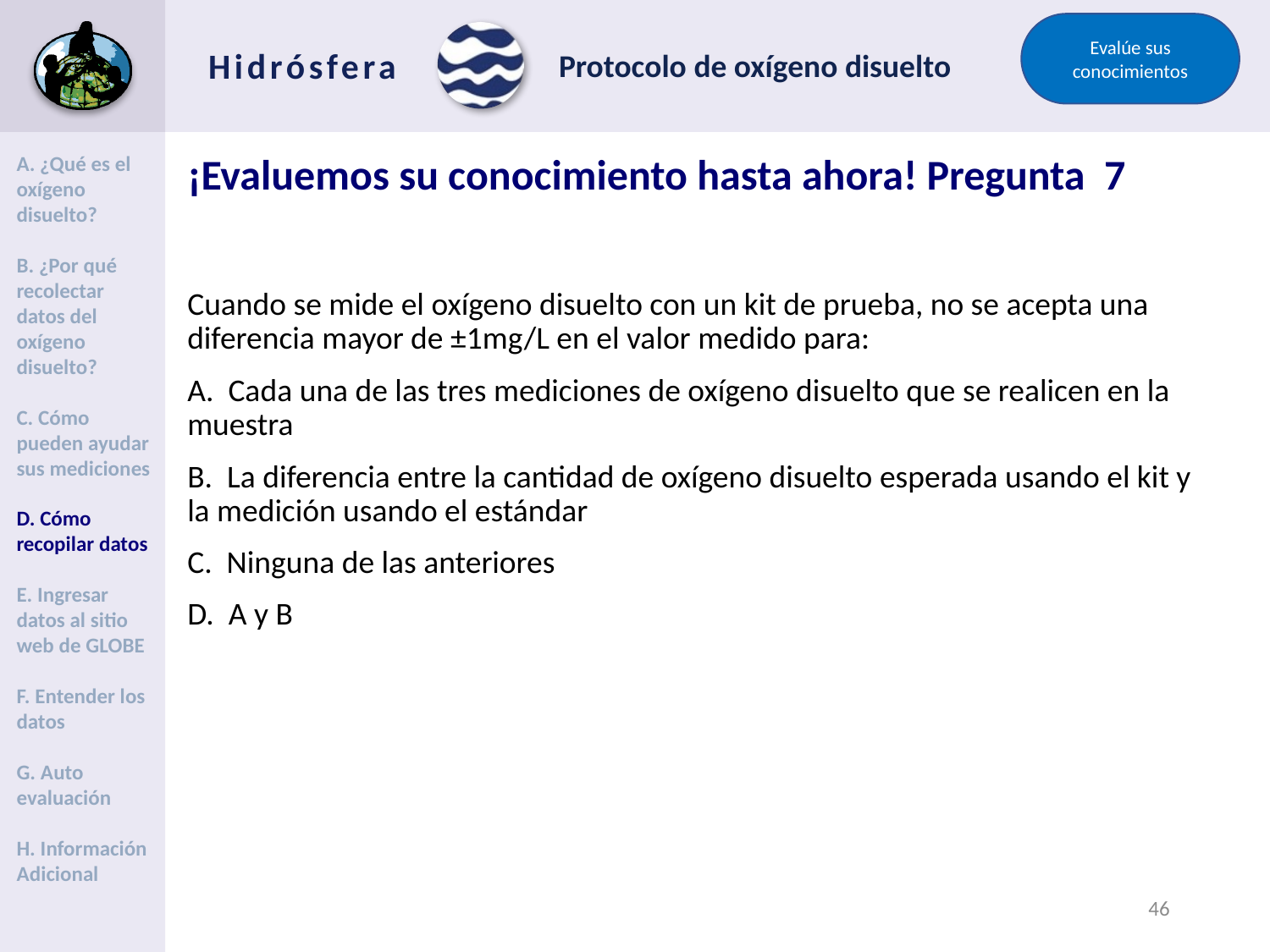

Evalúe sus conocimientos
# ¡Evaluemos su conocimiento hasta ahora! Pregunta  7
A. ¿Qué es el oxígeno disuelto?

B. ¿Por qué recolectar datos del oxígeno disuelto?

C. Cómo pueden ayudar sus mediciones

D. Cómo recopilar datos

E. Ingresar datos al sitio web de GLOBE

F. Entender los datos

G. Auto evaluación

H. Información Adicional
Cuando se mide el oxígeno disuelto con un kit de prueba, no se acepta una diferencia mayor de ±1mg/L en el valor medido para:
A.  Cada una de las tres mediciones de oxígeno disuelto que se realicen en la muestra
B.  La diferencia entre la cantidad de oxígeno disuelto esperada usando el kit y la medición usando el estándar
C.  Ninguna de las anteriores
D.  A y B

46